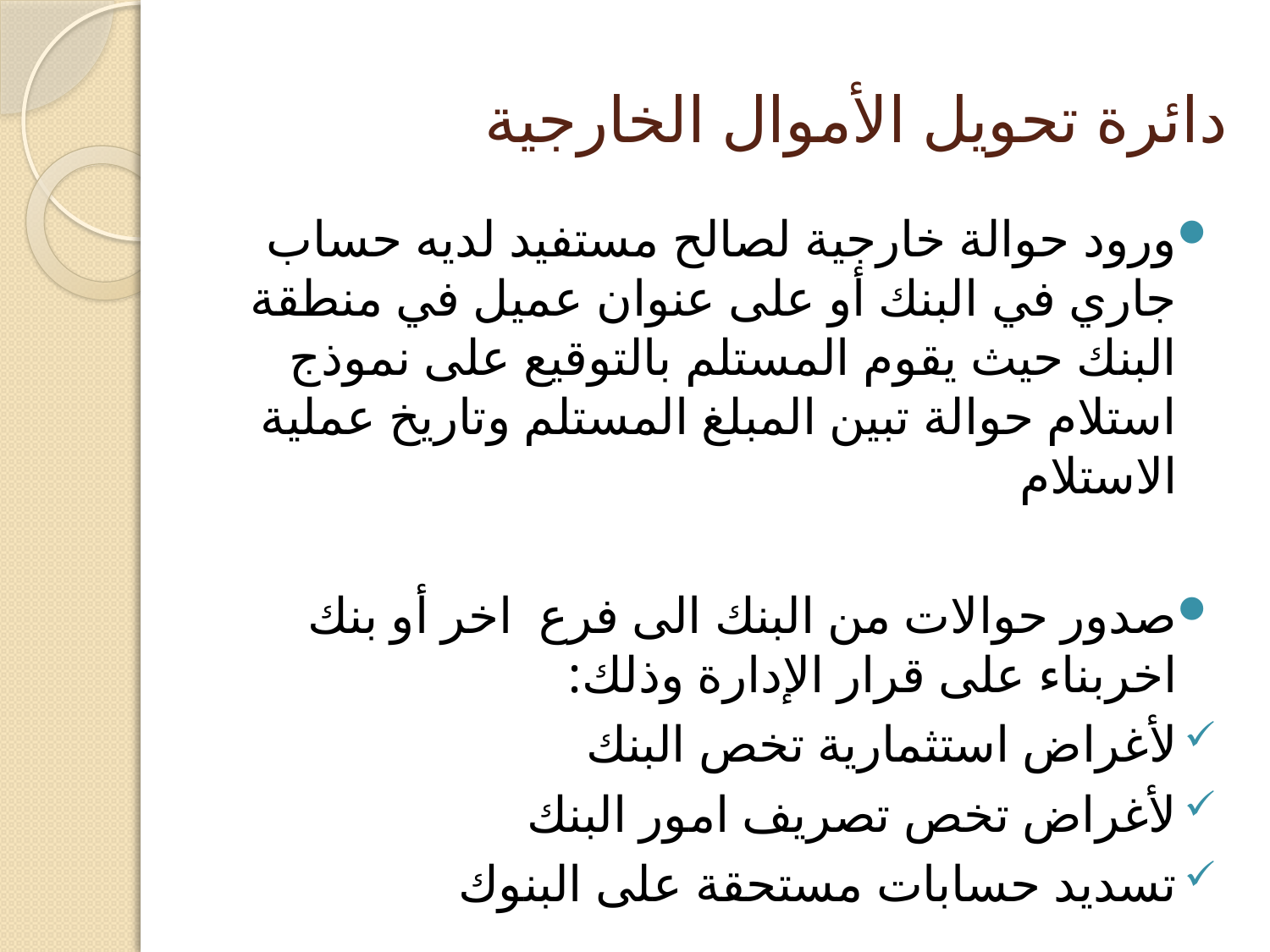

# دائرة تحويل الأموال الخارجية
ورود حوالة خارجية لصالح مستفيد لديه حساب جاري في البنك أو على عنوان عميل في منطقة البنك حيث يقوم المستلم بالتوقيع على نموذج استلام حوالة تبين المبلغ المستلم وتاريخ عملية الاستلام

صدور حوالات من البنك الى فرع  اخر أو بنك اخربناء على قرار الإدارة وذلك:
لأغراض استثمارية تخص البنك
لأغراض تخص تصريف امور البنك
تسديد حسابات مستحقة على البنوك